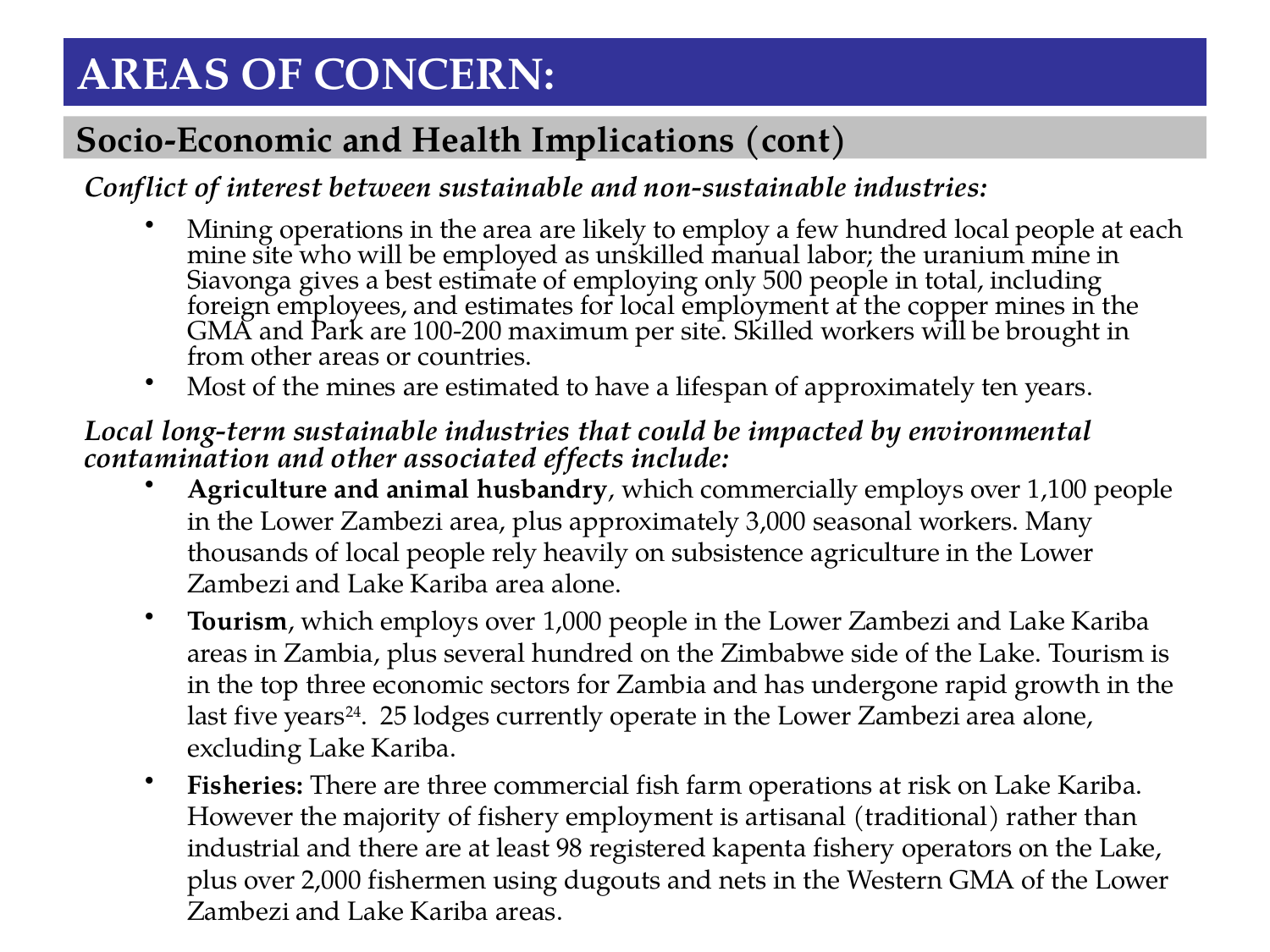

# AREAS OF CONCERN:
Socio-Economic and Health Implications (cont)
Conflict of interest between sustainable and non-sustainable industries:
Mining operations in the area are likely to employ a few hundred local people at each mine site who will be employed as unskilled manual labor; the uranium mine in Siavonga gives a best estimate of employing only 500 people in total, including foreign employees, and estimates for local employment at the copper mines in the GMA and Park are 100-200 maximum per site. Skilled workers will be brought in from other areas or countries.
Most of the mines are estimated to have a lifespan of approximately ten years.
Local long-term sustainable industries that could be impacted by environmental contamination and other associated effects include:
Agriculture and animal husbandry, which commercially employs over 1,100 people in the Lower Zambezi area, plus approximately 3,000 seasonal workers. Many thousands of local people rely heavily on subsistence agriculture in the Lower Zambezi and Lake Kariba area alone.
Tourism, which employs over 1,000 people in the Lower Zambezi and Lake Kariba areas in Zambia, plus several hundred on the Zimbabwe side of the Lake. Tourism is in the top three economic sectors for Zambia and has undergone rapid growth in the last five years24.  25 lodges currently operate in the Lower Zambezi area alone, excluding Lake Kariba.
Fisheries: There are three commercial fish farm operations at risk on Lake Kariba. However the majority of fishery employment is artisanal (traditional) rather than industrial and there are at least 98 registered kapenta fishery operators on the Lake, plus over 2,000 fishermen using dugouts and nets in the Western GMA of the Lower Zambezi and Lake Kariba areas.